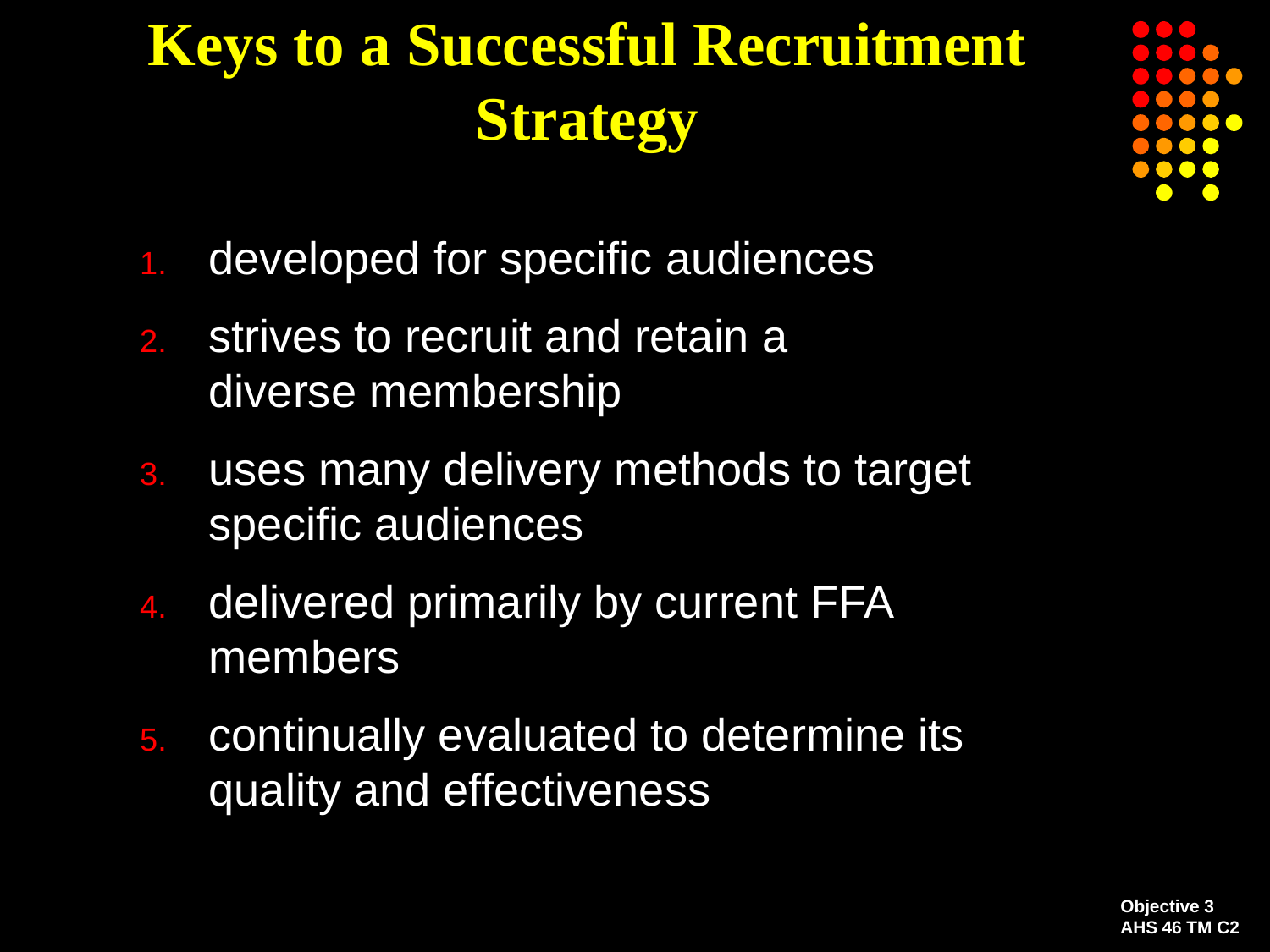

# Keys to a Successful Recruitment Strategy
developed for specific audiences
strives to recruit and retain a
diverse membership
uses many delivery methods to target specific audiences
delivered primarily by current FFA members
continually evaluated to determine its quality and effectiveness
Objective 3
AHS 46 TM C2